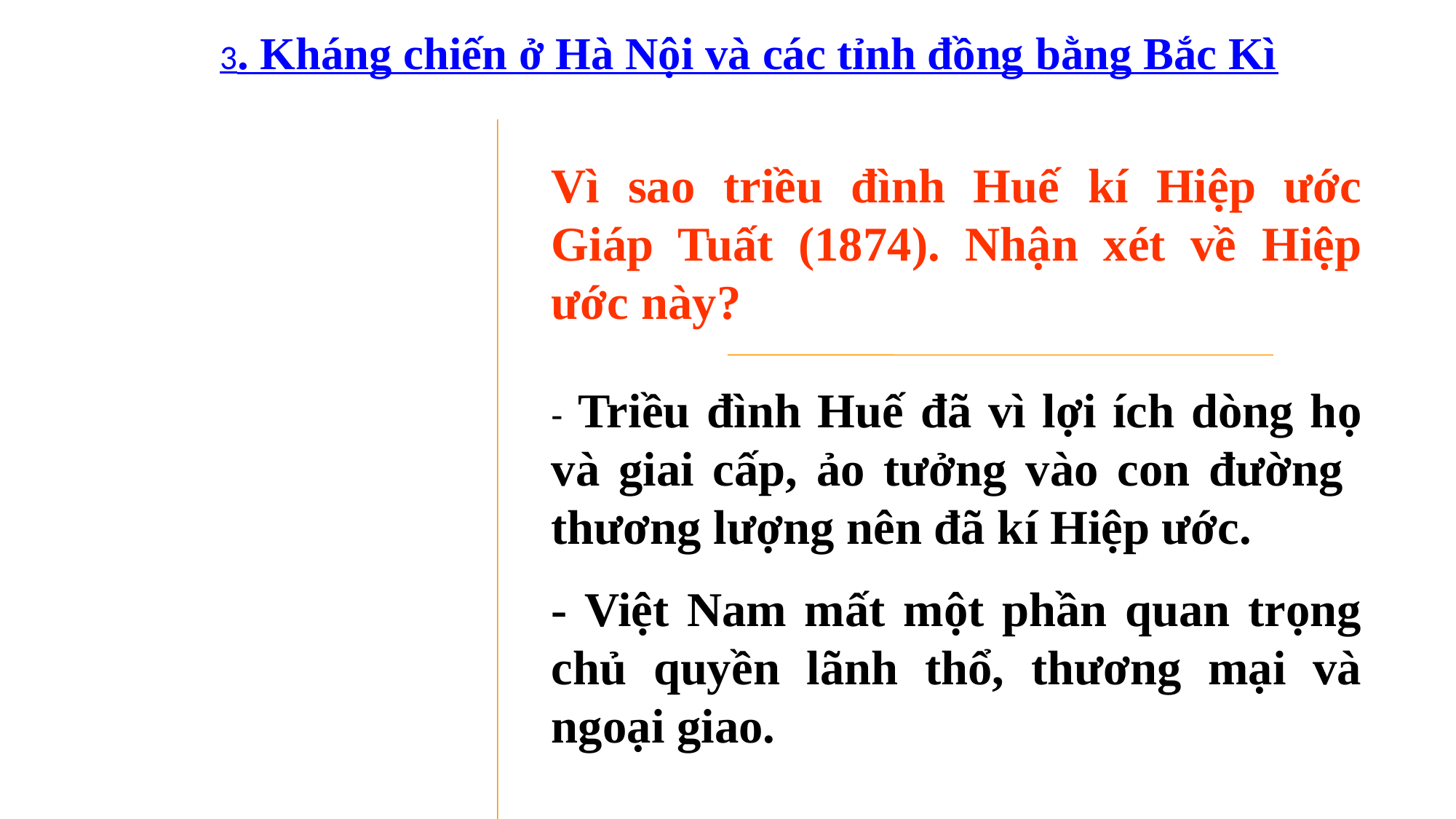

# 3. Kháng chiến ở Hà Nội và các tỉnh đồng bằng Bắc Kì

Vì sao triều đình Huế kí Hiệp ước Giáp Tuất (1874). Nhận xét về Hiệp ước này?

- Triều đình Huế đã vì lợi ích dòng họ và giai cấp, ảo tưởng vào con đường  thương lượng nên đã kí Hiệp ước.
- Việt Nam mất một phần quan trọng chủ quyền lãnh thổ, thương mại và ngoại giao.